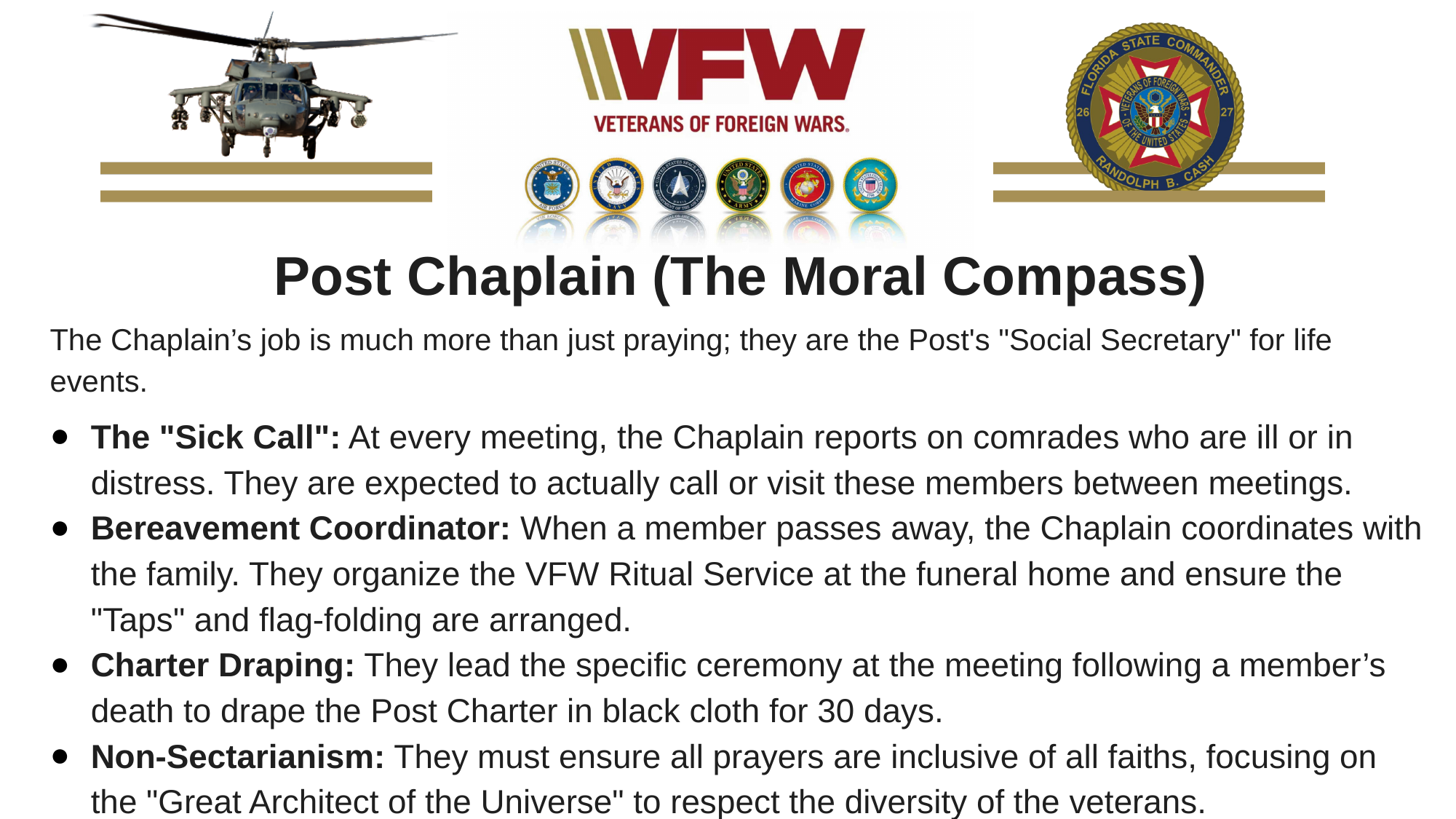

Post Chaplain (The Moral Compass)
The Chaplain’s job is much more than just praying; they are the Post's "Social Secretary" for life events.
The "Sick Call": At every meeting, the Chaplain reports on comrades who are ill or in distress. They are expected to actually call or visit these members between meetings.
Bereavement Coordinator: When a member passes away, the Chaplain coordinates with the family. They organize the VFW Ritual Service at the funeral home and ensure the "Taps" and flag-folding are arranged.
Charter Draping: They lead the specific ceremony at the meeting following a member’s death to drape the Post Charter in black cloth for 30 days.
Non-Sectarianism: They must ensure all prayers are inclusive of all faiths, focusing on the "Great Architect of the Universe" to respect the diversity of the veterans.